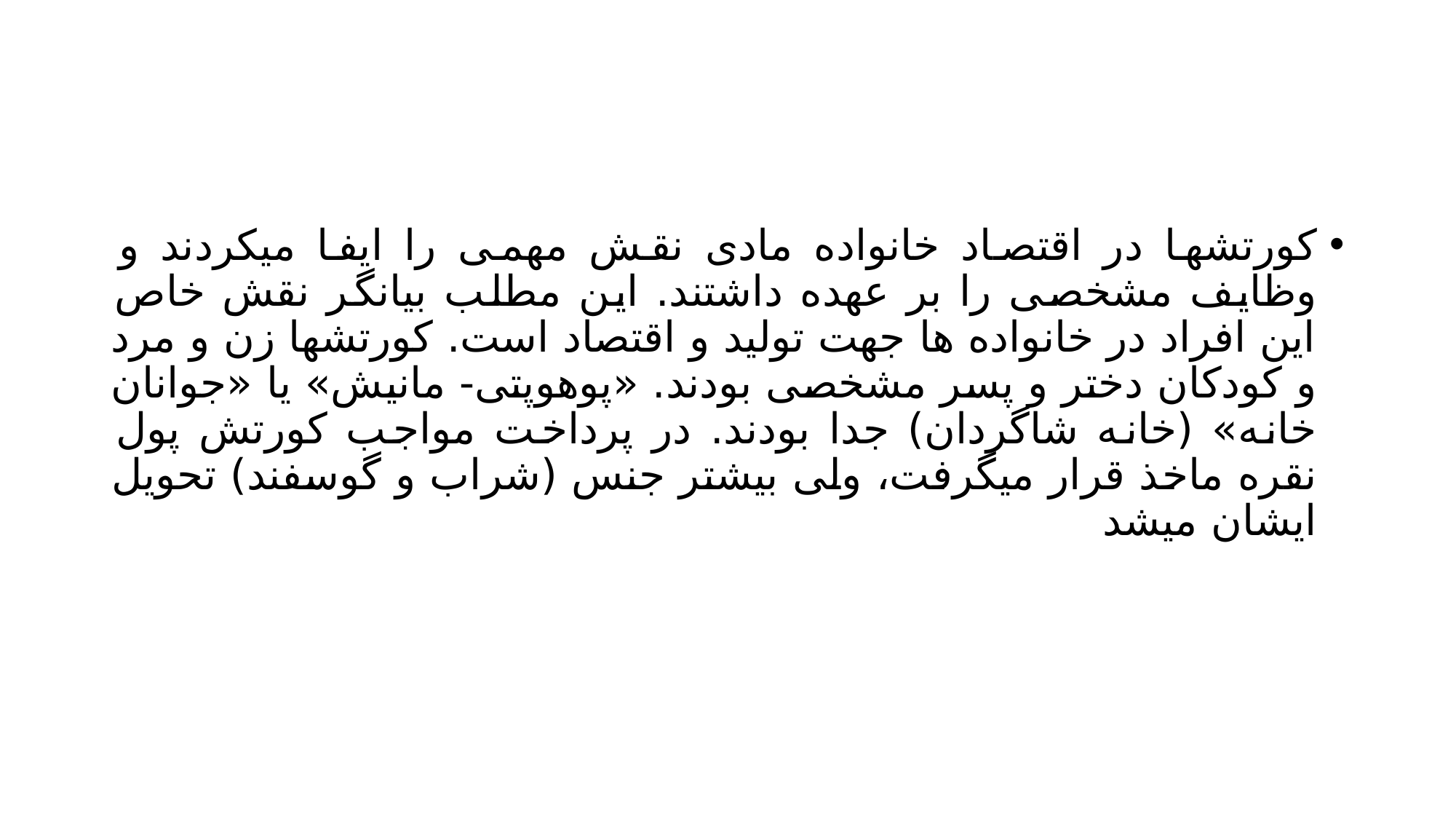

#
کورتشها در اقتصاد خانواده مادی نقش مهمی را ايفا میکردند و وظايف مشخصی را بر عهده داشتند. اين مطلب بیانگر نقش خاص اين افراد در خانواده ها جهت تولید و اقتصاد است. کورتشها زن و مرد و کودکان دختر و پسر مشخصی بودند. «پوهوپتی- مانیش» يا «جوانان خانه» (خانه شاگردان) جدا بودند. در پرداخت مواجب کورتش پول نقره ماخذ قرار میگرفت، ولی بیشتر جنس (شراب و گوسفند) تحويل ايشان میشد